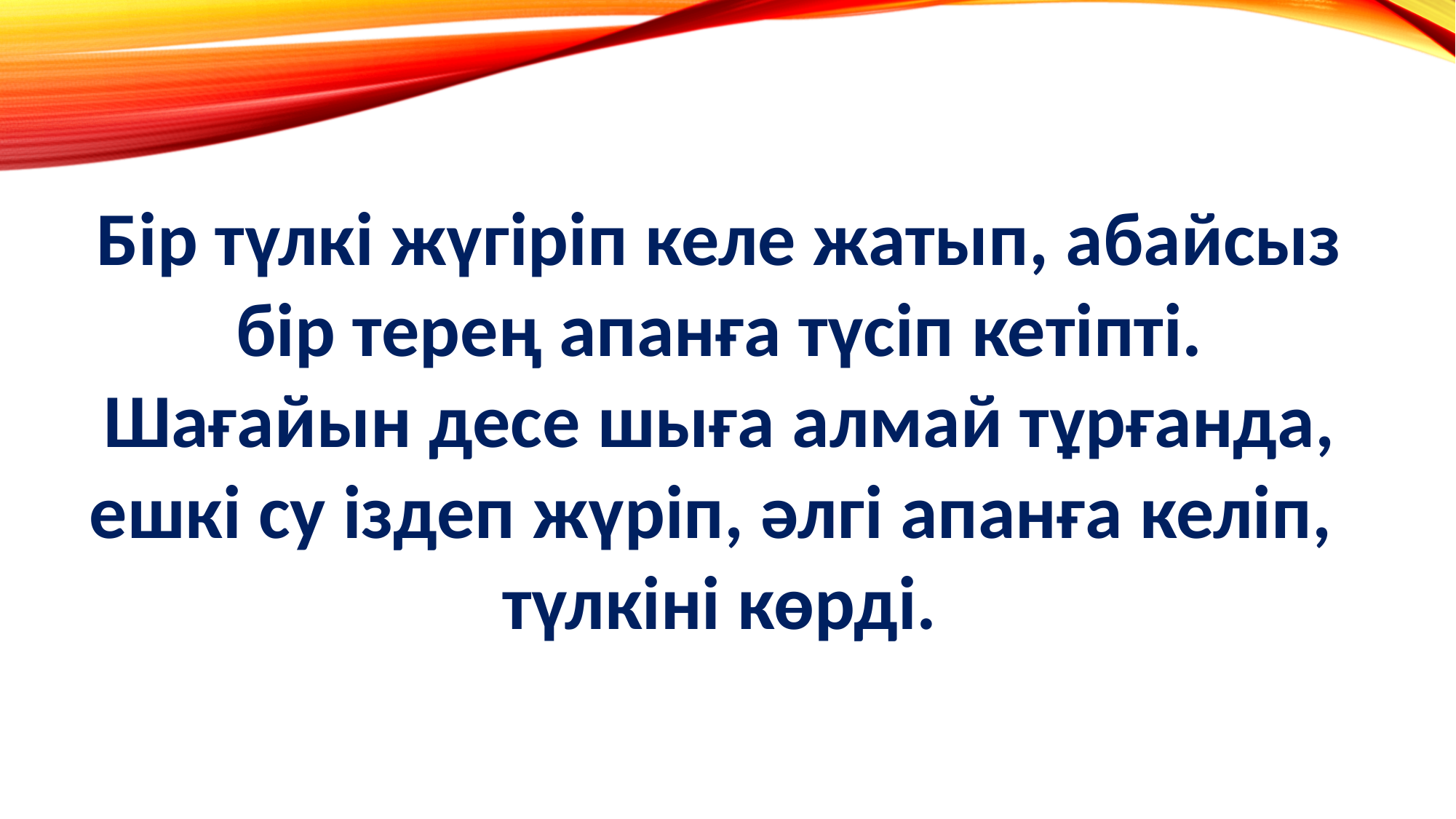

Бір түлкі жүгіріп келе жатып, абайсыз
 бір терең апанға түсіп кетіпті.
Шағайын десе шыға алмай тұрғанда, ешкі су іздеп жүріп, әлгі апанға келіп,
түлкіні көрді.